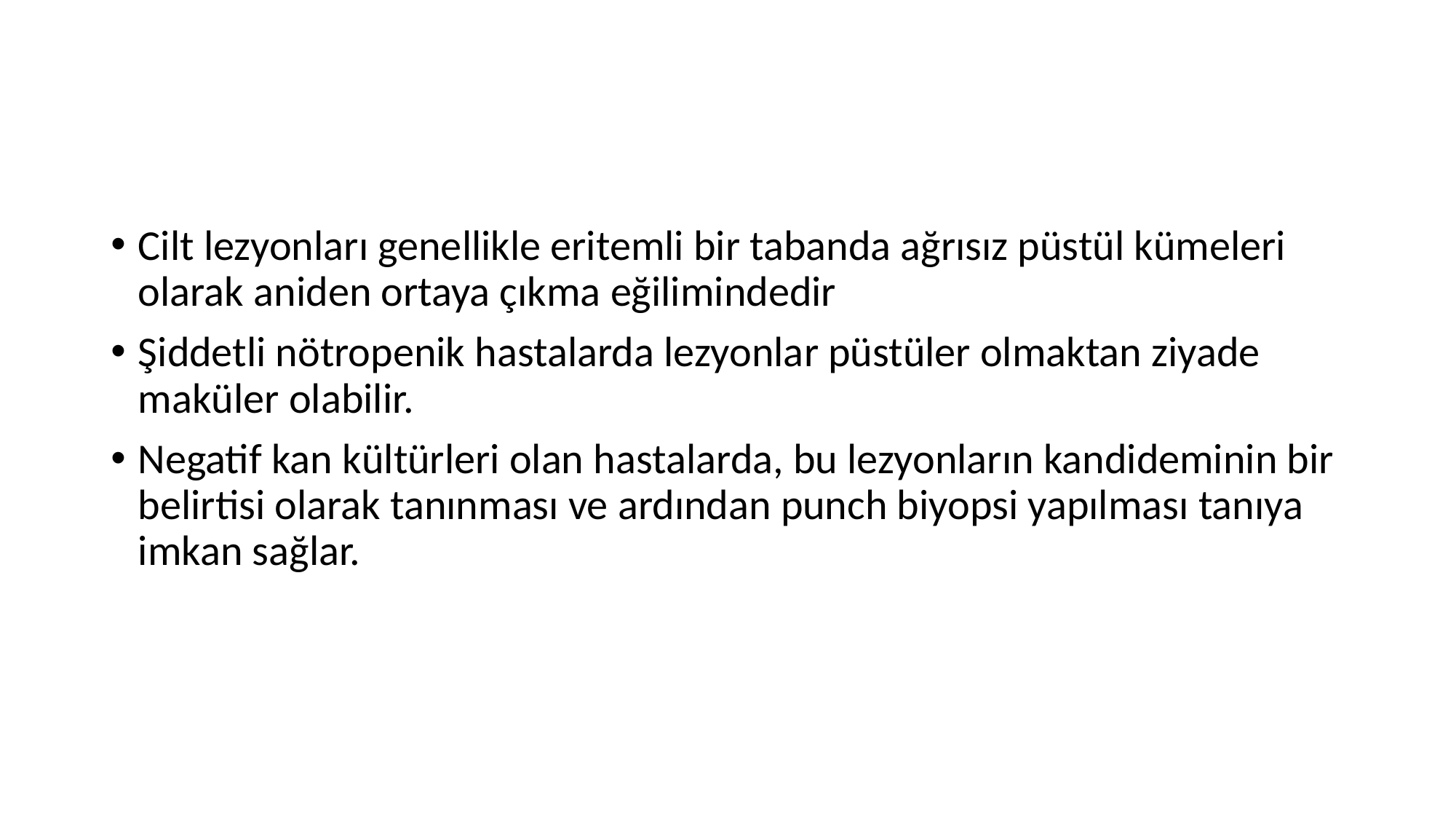

#
Cilt lezyonları genellikle eritemli bir tabanda ağrısız püstül kümeleri olarak aniden ortaya çıkma eğilimindedir
Şiddetli nötropenik hastalarda lezyonlar püstüler olmaktan ziyade maküler olabilir.
Negatif kan kültürleri olan hastalarda, bu lezyonların kandideminin bir belirtisi olarak tanınması ve ardından punch biyopsi yapılması tanıya imkan sağlar.